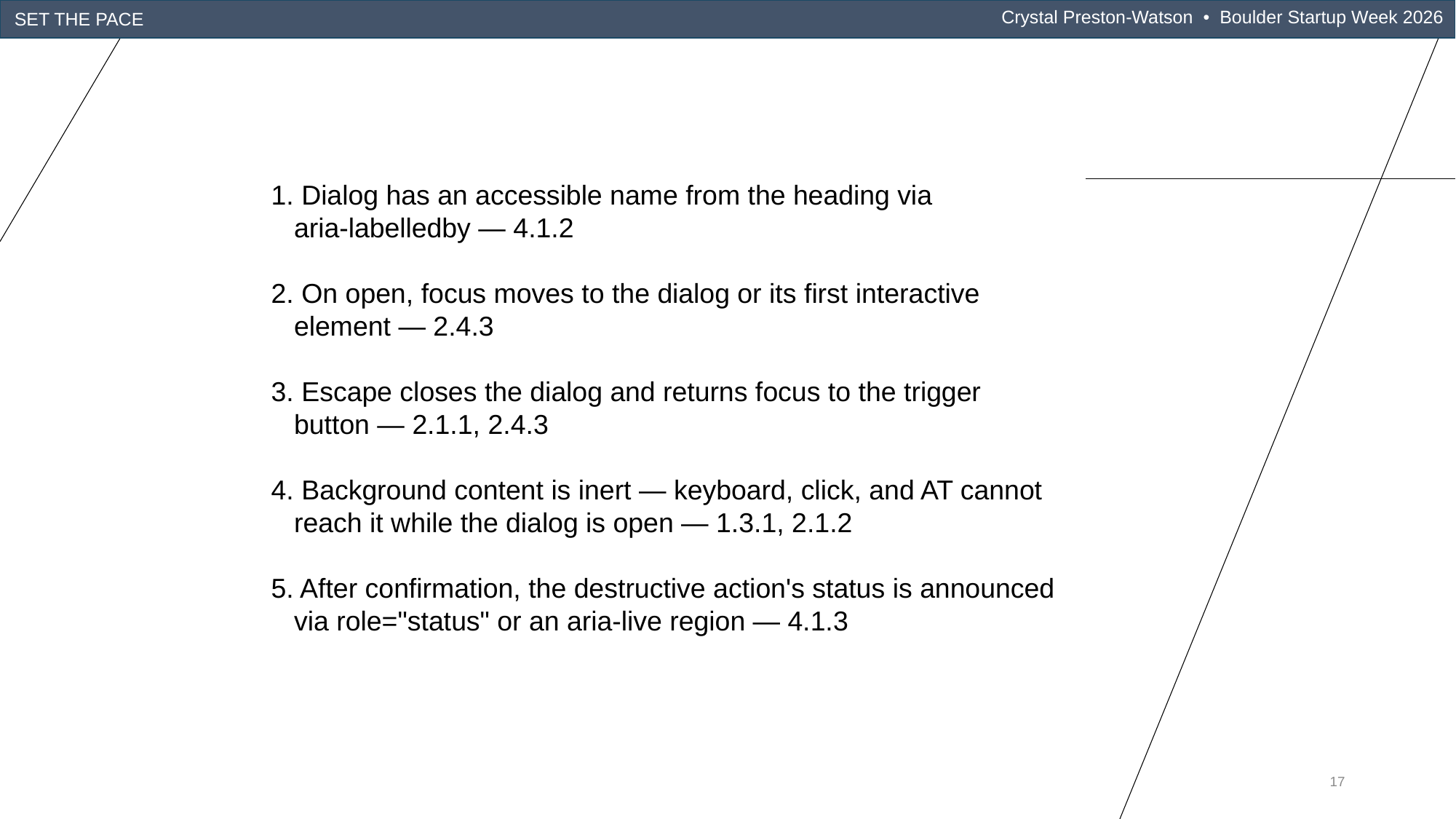

Crystal Preston-Watson  •  Boulder Startup Week 2026
SET THE PACE
1. Dialog has an accessible name from the heading via
   aria-labelledby — 4.1.2

2. On open, focus moves to the dialog or its first interactive
   element — 2.4.3

3. Escape closes the dialog and returns focus to the trigger
   button — 2.1.1, 2.4.3

4. Background content is inert — keyboard, click, and AT cannot
   reach it while the dialog is open — 1.3.1, 2.1.2

5. After confirmation, the destructive action's status is announced
   via role="status" or an aria-live region — 4.1.3
17